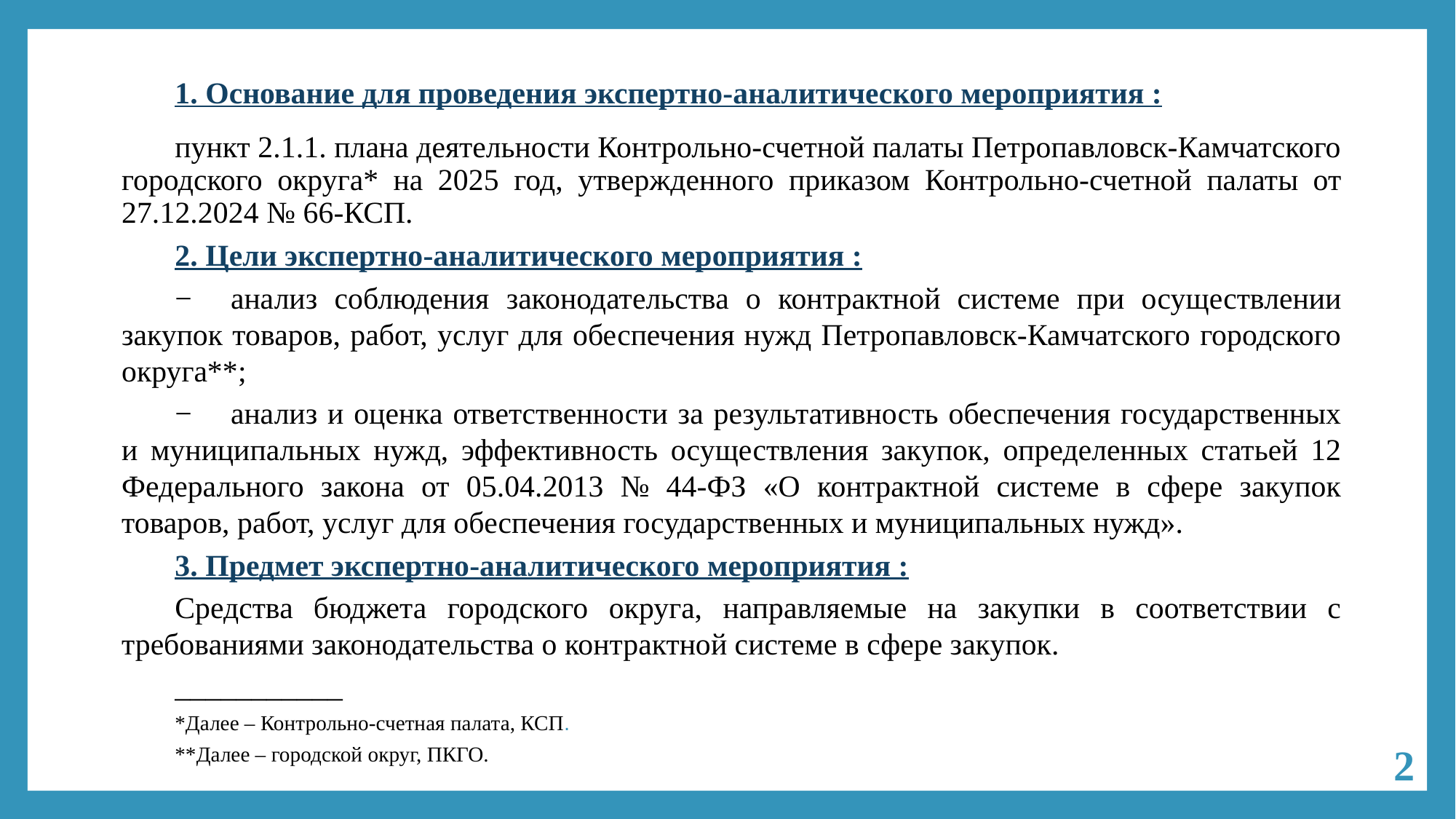

1. Основание для проведения экспертно-аналитического мероприятия :
пункт 2.1.1. плана деятельности Контрольно-счетной палаты Петропавловск-Камчатского городского округа* на 2025 год, утвержденного приказом Контрольно-счетной палаты от 27.12.2024 № 66-КСП.
2. Цели экспертно-аналитического мероприятия :
−	анализ соблюдения законодательства о контрактной системе при осуществлении закупок товаров, работ, услуг для обеспечения нужд Петропавловск-Камчатского городского округа**;
−	анализ и оценка ответственности за результативность обеспечения государственных и муниципальных нужд, эффективность осуществления закупок, определенных статьей 12 Федерального закона от 05.04.2013 № 44-ФЗ «О контрактной системе в сфере закупок товаров, работ, услуг для обеспечения государственных и муниципальных нужд».
3. Предмет экспертно-аналитического мероприятия :
Средства бюджета городского округа, направляемые на закупки в соответствии с требованиями законодательства о контрактной системе в сфере закупок.
___________
*Далее – Контрольно-счетная палата, КСП.
**Далее – городской округ, ПКГО.
2